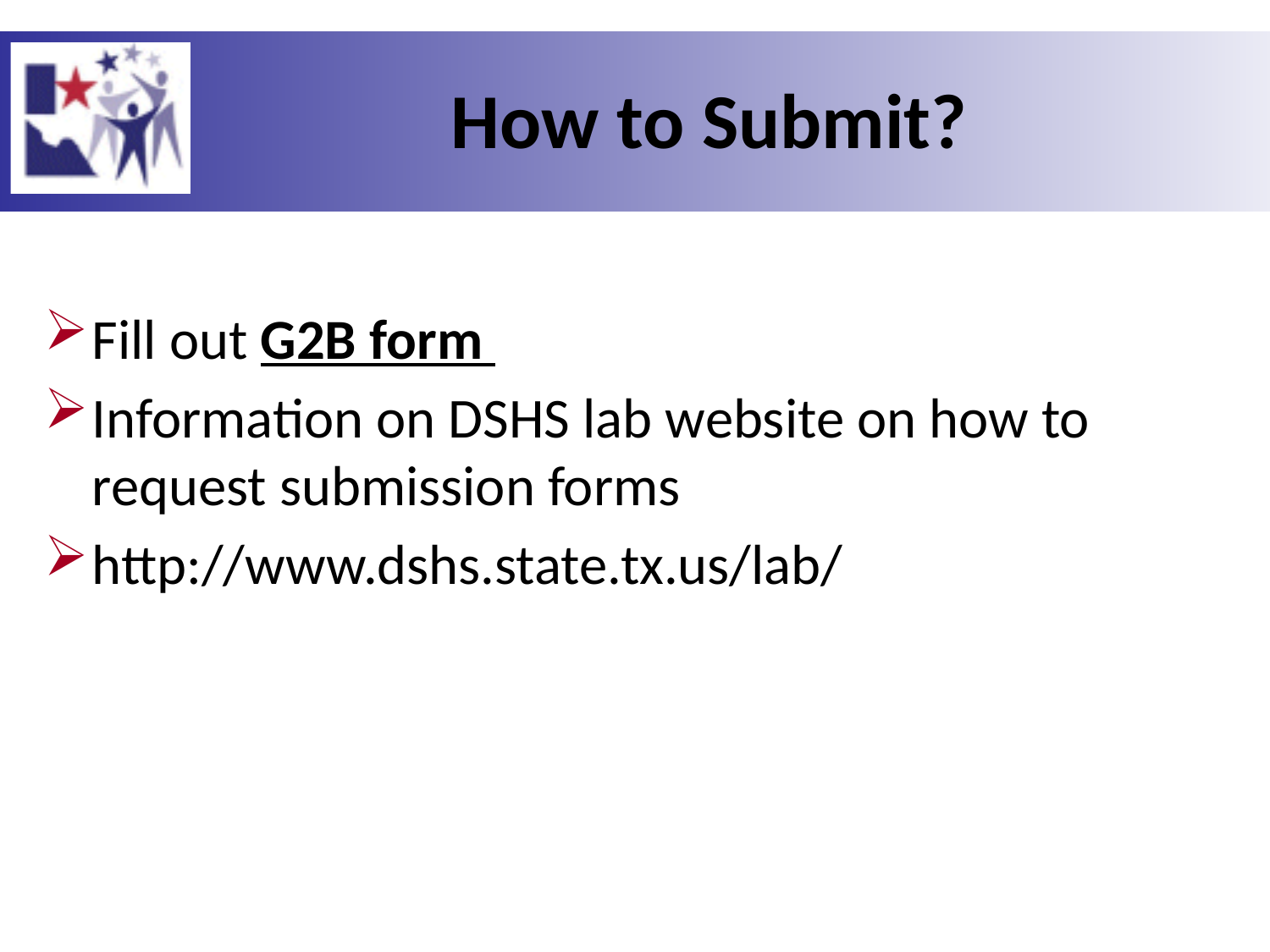

# How to Submit?
Fill out G2B form
Information on DSHS lab website on how to request submission forms
http://www.dshs.state.tx.us/lab/